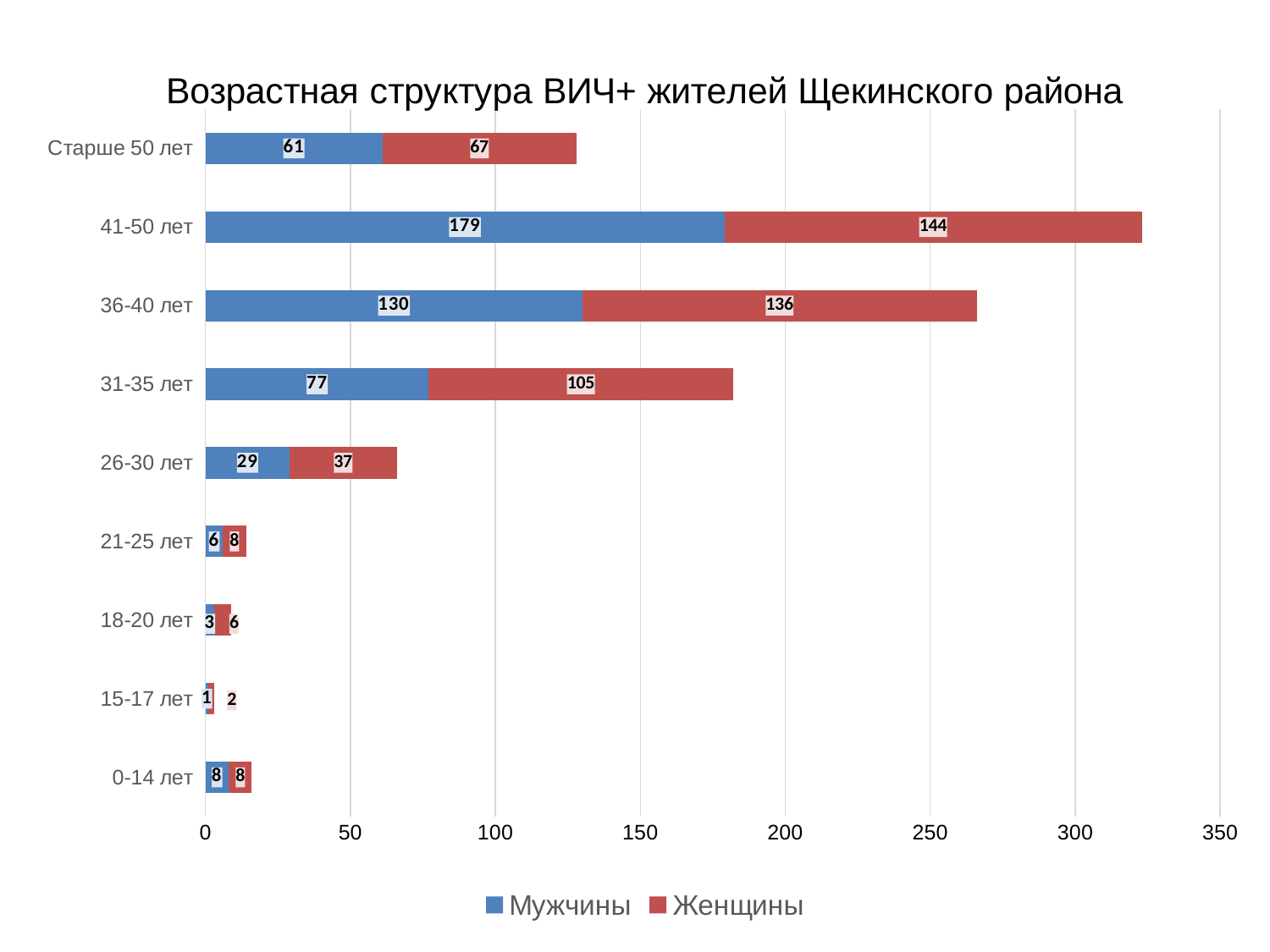

### Chart: Возрастная структура ВИЧ+ жителей Щекинского района

| Category | Мужчины | Женщины |
|---|---|---|
| 0-14 лет | 8.0 | 8.0 |
| 15-17 лет | 1.0 | 2.0 |
| 18-20 лет | 3.0 | 6.0 |
| 21-25 лет | 6.0 | 8.0 |
| 26-30 лет | 29.0 | 37.0 |
| 31-35 лет | 77.0 | 105.0 |
| 36-40 лет | 130.0 | 136.0 |
| 41-50 лет | 179.0 | 144.0 |
| Старше 50 лет | 61.0 | 67.0 |